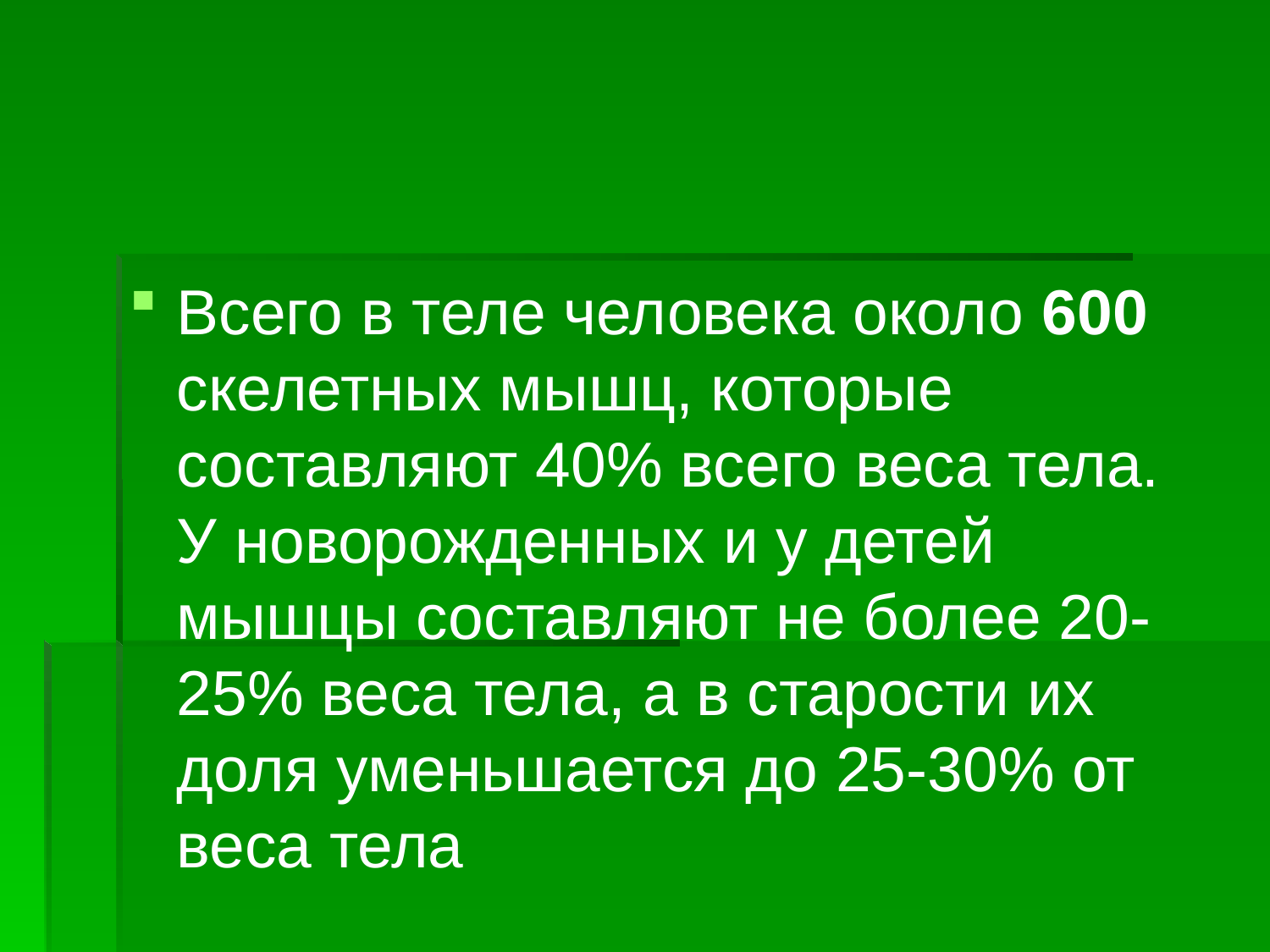

Всего в теле человека около 600 скелетных мышц, которые составляют 40% всего веса тела. У новорожденных и у детей мышцы составляют не более 20-25% веса тела, а в старости их доля уменьшается до 25-30% от веса тела